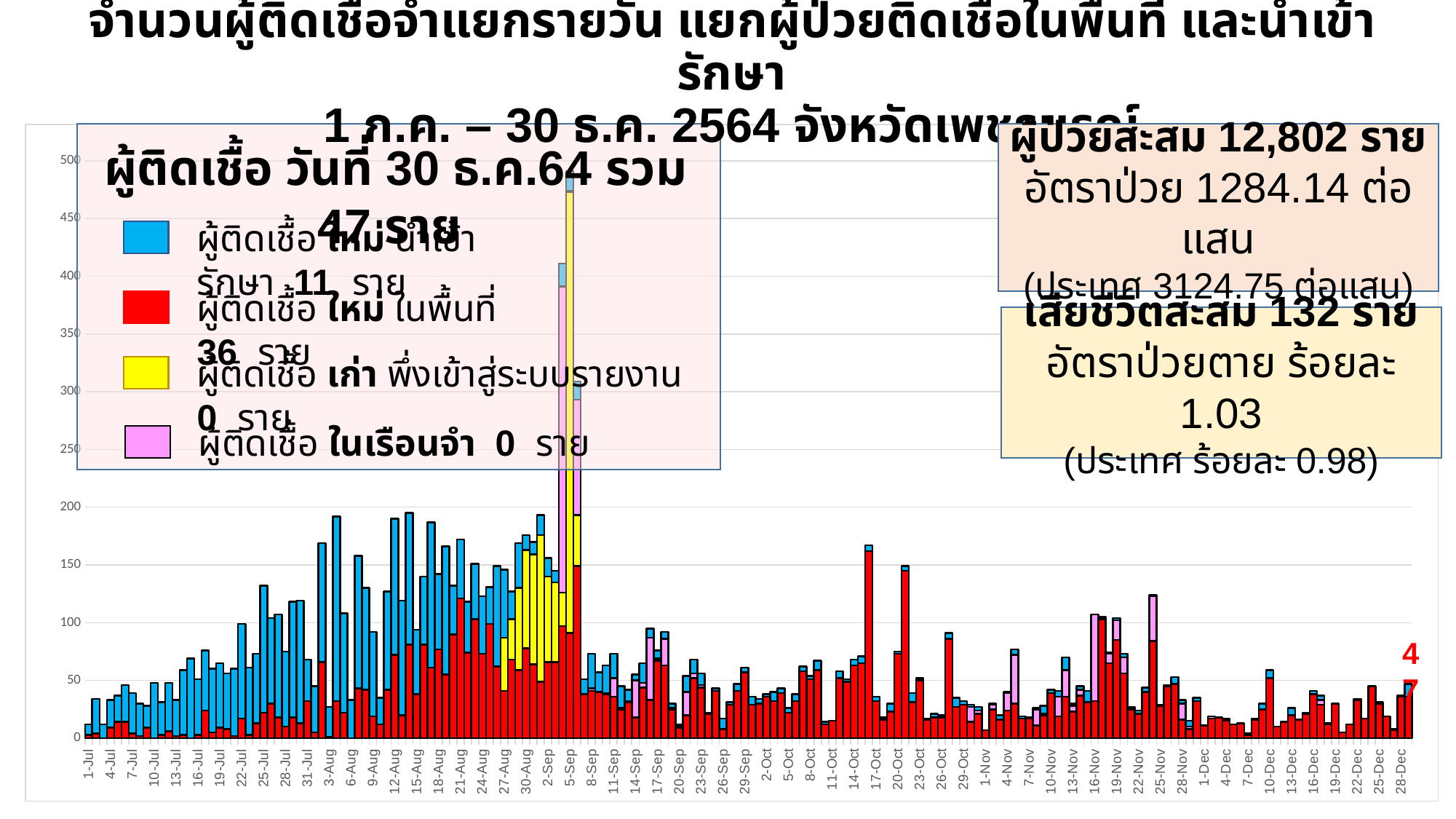

# จำนวนผู้ติดเชื้อจำแยกรายวัน แยกผู้ป่วยติดเชื้อในพื้นที่ และนำเข้ารักษา 1 ก.ค. – 30 ธ.ค. 2564 จังหวัดเพชรบูรณ์

### Chart

| Category | ใหม่ในพื้นที่ | เก่า | เรือนจำ | นำเข้าใหม่ |
|---|---|---|---|---|
| 44378 | 3.0 | 0.0 | 0.0 | 9.0 |
| 44379 | 4.0 | 0.0 | 0.0 | 30.0 |
| 44380 | 0.0 | 0.0 | 0.0 | 12.0 |
| 44381 | 9.0 | 0.0 | 0.0 | 24.0 |
| 44382 | 14.0 | 0.0 | 0.0 | 23.0 |
| 44383 | 14.0 | 0.0 | 0.0 | 32.0 |
| 44384 | 4.0 | 0.0 | 0.0 | 35.0 |
| 44385 | 2.0 | 0.0 | 0.0 | 28.0 |
| 44386 | 9.0 | 0.0 | 0.0 | 19.0 |
| 44387 | 0.0 | 0.0 | 0.0 | 48.0 |
| 44388 | 3.0 | 0.0 | 0.0 | 28.0 |
| 44389 | 6.0 | 0.0 | 0.0 | 42.0 |
| 44390 | 2.0 | 0.0 | 0.0 | 31.0 |
| 44391 | 3.0 | 0.0 | 0.0 | 56.0 |
| 44392 | 0.0 | 0.0 | 0.0 | 69.0 |
| 44393 | 3.0 | 0.0 | 0.0 | 48.0 |
| 44394 | 24.0 | 0.0 | 0.0 | 52.0 |
| 44395 | 5.0 | 0.0 | 0.0 | 55.0 |
| 44396 | 9.0 | 0.0 | 0.0 | 56.0 |
| 44397 | 8.0 | 0.0 | 0.0 | 48.0 |
| 44398 | 2.0 | 0.0 | 0.0 | 58.0 |
| 44399 | 17.0 | 0.0 | 0.0 | 82.0 |
| 44400 | 3.0 | 0.0 | 0.0 | 58.0 |
| 44401 | 13.0 | 0.0 | 0.0 | 60.0 |
| 44402 | 22.0 | 0.0 | 0.0 | 110.0 |
| 44403 | 30.0 | 0.0 | 0.0 | 74.0 |
| 44404 | 18.0 | 0.0 | 0.0 | 89.0 |
| 44405 | 10.0 | 0.0 | 0.0 | 65.0 |
| 44406 | 18.0 | 0.0 | 0.0 | 100.0 |
| 44407 | 13.0 | 0.0 | 0.0 | 106.0 |
| 44408 | 32.0 | 0.0 | 0.0 | 36.0 |
| 44409 | 5.0 | 0.0 | 0.0 | 40.0 |
| 44410 | 66.0 | 0.0 | 0.0 | 103.0 |
| 44411 | 1.0 | 0.0 | 0.0 | 26.0 |
| 44412 | 32.0 | 0.0 | 0.0 | 160.0 |
| 44413 | 22.0 | 0.0 | 0.0 | 86.0 |
| 44414 | 0.0 | 0.0 | 0.0 | 33.0 |
| 44415 | 43.0 | 0.0 | 0.0 | 115.0 |
| 44416 | 42.0 | 0.0 | 0.0 | 88.0 |
| 44417 | 19.0 | 0.0 | 0.0 | 73.0 |
| 44418 | 12.0 | 0.0 | 0.0 | 23.0 |
| 44419 | 42.0 | 0.0 | 0.0 | 85.0 |
| 44420 | 72.0 | 0.0 | 0.0 | 118.0 |
| 44421 | 20.0 | 0.0 | 0.0 | 99.0 |
| 44422 | 81.0 | 0.0 | 0.0 | 114.0 |
| 44423 | 38.0 | 0.0 | 0.0 | 56.0 |
| 44424 | 81.0 | 0.0 | 0.0 | 59.0 |
| 44425 | 61.0 | 0.0 | 0.0 | 126.0 |
| 44426 | 77.0 | 0.0 | 0.0 | 65.0 |
| 44427 | 55.0 | 0.0 | 0.0 | 111.0 |
| 44428 | 90.0 | 0.0 | 0.0 | 42.0 |
| 44429 | 121.0 | 0.0 | 0.0 | 51.0 |
| 44430 | 74.0 | 0.0 | 0.0 | 44.0 |
| 44431 | 103.0 | 0.0 | 0.0 | 48.0 |
| 44432 | 73.0 | 0.0 | 0.0 | 50.0 |
| 44433 | 99.0 | 0.0 | 0.0 | 32.0 |
| 44434 | 62.0 | 0.0 | 0.0 | 87.0 |
| 44435 | 41.0 | 46.0 | 0.0 | 59.0 |
| 44436 | 68.0 | 35.0 | 0.0 | 24.0 |
| 44437 | 59.0 | 71.0 | 0.0 | 39.0 |
| 44438 | 78.0 | 85.0 | 0.0 | 13.0 |
| 44439 | 64.0 | 95.0 | 0.0 | 11.0 |
| 44440 | 49.0 | 127.0 | 0.0 | 17.0 |
| 44441 | 66.0 | 74.0 | 0.0 | 16.0 |
| 44442 | 66.0 | 69.0 | 0.0 | 10.0 |
| 44443 | 97.0 | 29.0 | 265.0 | 20.0 |
| 44444 | 91.0 | 382.0 | 1.0 | 17.0 |
| 44445 | 149.0 | 44.0 | 100.0 | 16.0 |
| 44446 | 38.0 | 0.0 | 0.0 | 13.0 |
| 44447 | 41.0 | 0.0 | 2.0 | 30.0 |
| 44448 | 40.0 | 0.0 | 0.0 | 17.0 |
| 44449 | 38.0 | 1.0 | 0.0 | 24.0 |
| 44450 | 36.0 | 0.0 | 16.0 | 21.0 |
| 44451 | 25.0 | 0.0 | 1.0 | 19.0 |
| 44452 | 31.0 | 0.0 | 1.0 | 10.0 |
| 44453 | 18.0 | 0.0 | 32.0 | 5.0 |
| 44454 | 44.0 | 0.0 | 4.0 | 17.0 |
| 44455 | 33.0 | 0.0 | 54.0 | 8.0 |
| 44456 | 67.0 | 0.0 | 2.0 | 7.0 |
| 44457 | 63.0 | 0.0 | 23.0 | 6.0 |
| 44458 | 25.0 | 0.0 | 1.0 | 4.0 |
| 44459 | 9.0 | 0.0 | 2.0 | 1.0 |
| 44460 | 20.0 | 0.0 | 20.0 | 14.0 |
| 44461 | 52.0 | 0.0 | 4.0 | 12.0 |
| 44462 | 44.0 | 0.0 | 2.0 | 10.0 |
| 44463 | 21.0 | 0.0 | 0.0 | 1.0 |
| 44464 | 41.0 | 0.0 | 0.0 | 2.0 |
| 44465 | 8.0 | 0.0 | 0.0 | 9.0 |
| 44466 | 29.0 | 0.0 | 0.0 | 2.0 |
| 44467 | 41.0 | 0.0 | 0.0 | 6.0 |
| 44468 | 57.0 | 0.0 | 0.0 | 4.0 |
| 44469 | 29.0 | 0.0 | 0.0 | 7.0 |
| 44470 | 30.0 | 0.0 | 0.0 | 4.0 |
| 44471 | 36.0 | 0.0 | 0.0 | 2.0 |
| 44472 | 32.0 | 0.0 | 0.0 | 8.0 |
| 44473 | 39.0 | 0.0 | 0.0 | 4.0 |
| 44474 | 22.0 | 0.0 | 0.0 | 4.0 |
| 44475 | 32.0 | 0.0 | 0.0 | 6.0 |
| 44476 | 58.0 | 0.0 | 0.0 | 4.0 |
| 44477 | 51.0 | 0.0 | 0.0 | 3.0 |
| 44478 | 59.0 | 0.0 | 0.0 | 8.0 |
| 44479 | 12.0 | 0.0 | 0.0 | 2.0 |
| 44480 | 15.0 | 0.0 | 0.0 | 0.0 |
| 44481 | 52.0 | 0.0 | 0.0 | 6.0 |
| 44482 | 49.0 | 0.0 | 0.0 | 2.0 |
| 44483 | 63.0 | 0.0 | 0.0 | 5.0 |
| 44484 | 65.0 | 0.0 | 0.0 | 6.0 |
| 44485 | 162.0 | 0.0 | 0.0 | 5.0 |
| 44486 | 32.0 | 0.0 | 0.0 | 4.0 |
| 44487 | 16.0 | 0.0 | 0.0 | 2.0 |
| 44488 | 23.0 | 0.0 | 0.0 | 7.0 |
| 44489 | 73.0 | 0.0 | 0.0 | 2.0 |
| 44490 | 145.0 | 0.0 | 0.0 | 4.0 |
| 44491 | 31.0 | 0.0 | 0.0 | 8.0 |
| 44492 | 50.0 | 0.0 | 0.0 | 2.0 |
| 44493 | 16.0 | 0.0 | 0.0 | 1.0 |
| 44494 | 18.0 | 0.0 | 0.0 | 3.0 |
| 44495 | 18.0 | 0.0 | 0.0 | 2.0 |
| 44496 | 86.0 | 0.0 | 0.0 | 5.0 |
| 44497 | 27.0 | 0.0 | 0.0 | 8.0 |
| 44498 | 29.0 | 0.0 | 0.0 | 3.0 |
| 44499 | 14.0 | 0.0 | 13.0 | 2.0 |
| 44500 | 21.0 | 0.0 | 3.0 | 3.0 |
| 44501 | 7.0 | 0.0 | 0.0 | 0.0 |
| 44502 | 25.0 | 0.0 | 4.0 | 1.0 |
| 44503 | 16.0 | 0.0 | 0.0 | 4.0 |
| 44504 | 24.0 | 0.0 | 15.0 | 1.0 |
| 44505 | 30.0 | 0.0 | 42.0 | 5.0 |
| 44506 | 17.0 | 0.0 | 0.0 | 2.0 |
| 44507 | 17.0 | 0.0 | 0.0 | 1.0 |
| 44508 | 11.0 | 0.0 | 14.0 | 1.0 |
| 44509 | 20.0 | 0.0 | 1.0 | 7.0 |
| 44510 | 39.0 | 0.0 | 0.0 | 3.0 |
| 44511 | 19.0 | 0.0 | 17.0 | 5.0 |
| 44512 | 36.0 | 0.0 | 23.0 | 11.0 |
| 44513 | 23.0 | 0.0 | 5.0 | 2.0 |
| 44514 | 37.0 | 0.0 | 5.0 | 3.0 |
| 44515 | 31.0 | 0.0 | 0.0 | 10.0 |
| 44516 | 32.0 | 0.0 | 75.0 | 0.0 |
| 44517 | 103.0 | 0.0 | 0.0 | 2.0 |
| 44518 | 65.0 | 0.0 | 8.0 | 1.0 |
| 44519 | 85.0 | 0.0 | 17.0 | 2.0 |
| 44520 | 56.0 | 0.0 | 14.0 | 3.0 |
| 44521 | 25.0 | 0.0 | 1.0 | 1.0 |
| 44522 | 21.0 | 0.0 | 0.0 | 3.0 |
| 44523 | 40.0 | 0.0 | 0.0 | 4.0 |
| 44524 | 84.0 | 0.0 | 39.0 | 1.0 |
| 44525 | 28.0 | 0.0 | 0.0 | 1.0 |
| 44526 | 45.0 | 0.0 | 0.0 | 1.0 |
| 44527 | 47.0 | 0.0 | 0.0 | 6.0 |
| 44528 | 16.0 | 0.0 | 14.0 | 3.0 |
| 44529 | 8.0 | 0.0 | 2.0 | 5.0 |
| 44530 | 32.0 | 0.0 | 0.0 | 3.0 |
| 44531 | 11.0 | 0.0 | 0.0 | 0.0 |
| 44532 | 17.0 | 0.0 | 2.0 | 0.0 |
| 44533 | 18.0 | 0.0 | 0.0 | 0.0 |
| 44534 | 15.0 | 0.0 | 1.0 | 1.0 |
| 44535 | 12.0 | 0.0 | 0.0 | 0.0 |
| 44536 | 13.0 | 0.0 | 0.0 | 0.0 |
| 44537 | 3.0 | 0.0 | 1.0 | 0.0 |
| 44538 | 16.0 | 0.0 | 0.0 | 1.0 |
| 44539 | 25.0 | 0.0 | 0.0 | 5.0 |
| 44540 | 52.0 | 0.0 | 0.0 | 7.0 |
| 44541 | 10.0 | 0.0 | 0.0 | 0.0 |
| 44542 | 14.0 | 0.0 | 0.0 | 0.0 |
| 44543 | 20.0 | 0.0 | 0.0 | 6.0 |
| 44544 | 16.0 | 0.0 | 0.0 | 0.0 |
| 44545 | 21.0 | 0.0 | 0.0 | 1.0 |
| 44546 | 38.0 | 0.0 | 0.0 | 3.0 |
| 44547 | 29.0 | 0.0 | 4.0 | 4.0 |
| 44548 | 12.0 | 0.0 | 0.0 | 1.0 |
| 44549 | 30.0 | 0.0 | 0.0 | 0.0 |
| 44550 | 5.0 | 0.0 | 0.0 | 0.0 |
| 44551 | 12.0 | 0.0 | 0.0 | 0.0 |
| 44552 | 33.0 | 0.0 | 0.0 | 1.0 |
| 44553 | 17.0 | 0.0 | 0.0 | 0.0 |
| 44554 | 45.0 | 0.0 | 0.0 | 0.0 |
| 44555 | 30.0 | 0.0 | 0.0 | 1.0 |
| 44556 | 19.0 | 0.0 | 0.0 | 0.0 |
| 44557 | 7.0 | 0.0 | 0.0 | 1.0 |
| 44558 | 36.0 | 0.0 | 0.0 | 1.0 |
| 44559 | 36.0 | 0.0 | 0.0 | 11.0 |
ผู้ป่วยสะสม 12,802 ราย
อัตราป่วย 1284.14 ต่อแสน
(ประเทศ 3124.75 ต่อแสน)

ผู้ติดเชื้อ วันที่ 30 ธ.ค.64 รวม 47 ราย
ผู้ติดเชื้อ ใหม่ นำเข้ารักษา  11  ราย

ผู้ติดเชื้อ ใหม่ ในพื้นที่   36  ราย

เสียชีวิตสะสม 132 ราย
อัตราป่วยตาย ร้อยละ 1.03
(ประเทศ ร้อยละ 0.98)
ผู้ติดเชื้อ เก่า พึ่งเข้าสู่ระบบรายงาน  0  ราย

ผู้ติดเชื้อ ในเรือนจำ  0  ราย

47